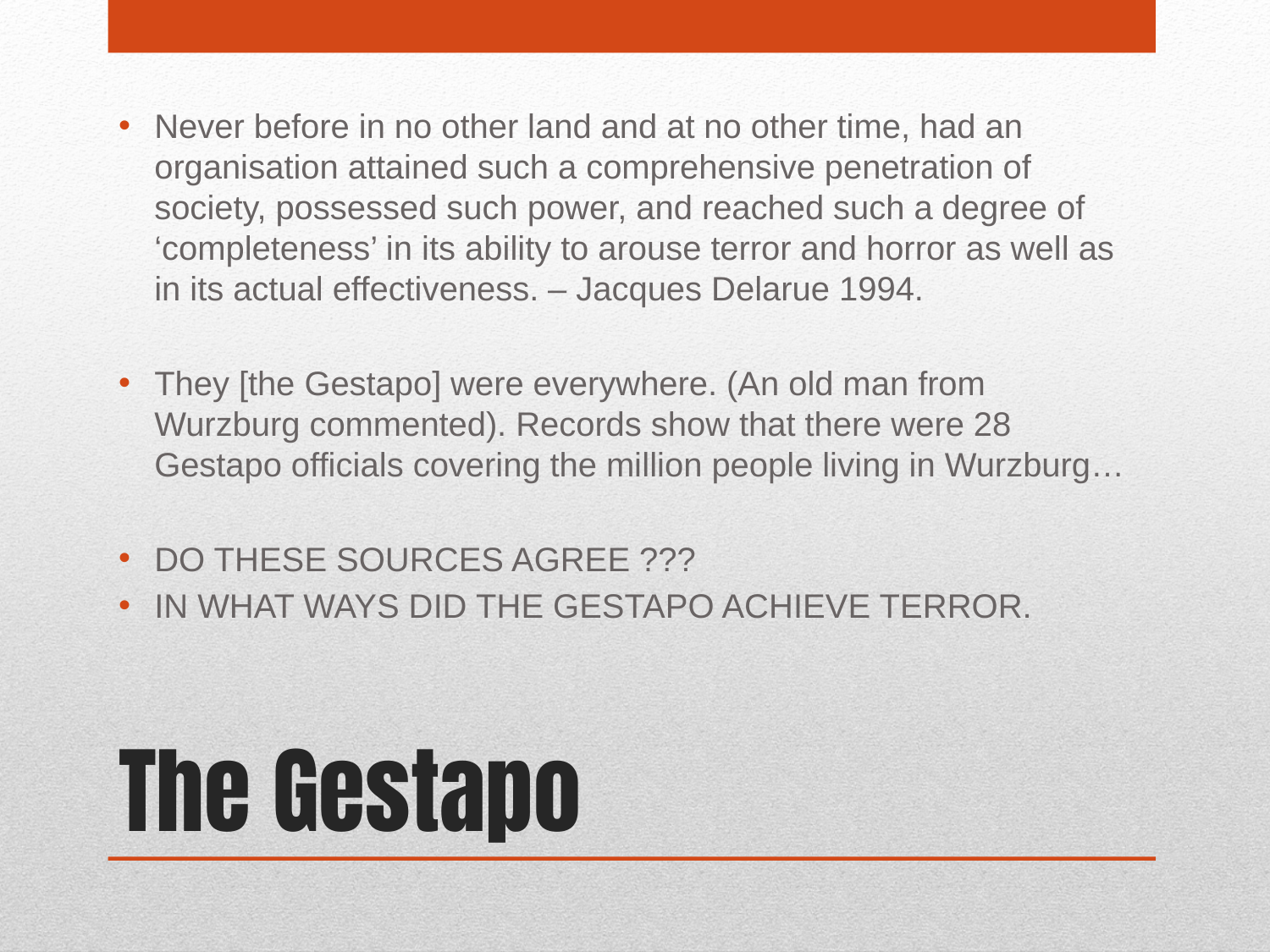

Never before in no other land and at no other time, had an organisation attained such a comprehensive penetration of society, possessed such power, and reached such a degree of ‘completeness’ in its ability to arouse terror and horror as well as in its actual effectiveness. – Jacques Delarue 1994.

They [the Gestapo] were everywhere. (An old man from Wurzburg commented). Records show that there were 28 Gestapo officials covering the million people living in Wurzburg…

DO THESE SOURCES AGREE ???
IN WHAT WAYS DID THE GESTAPO ACHIEVE TERROR.

# The Gestapo